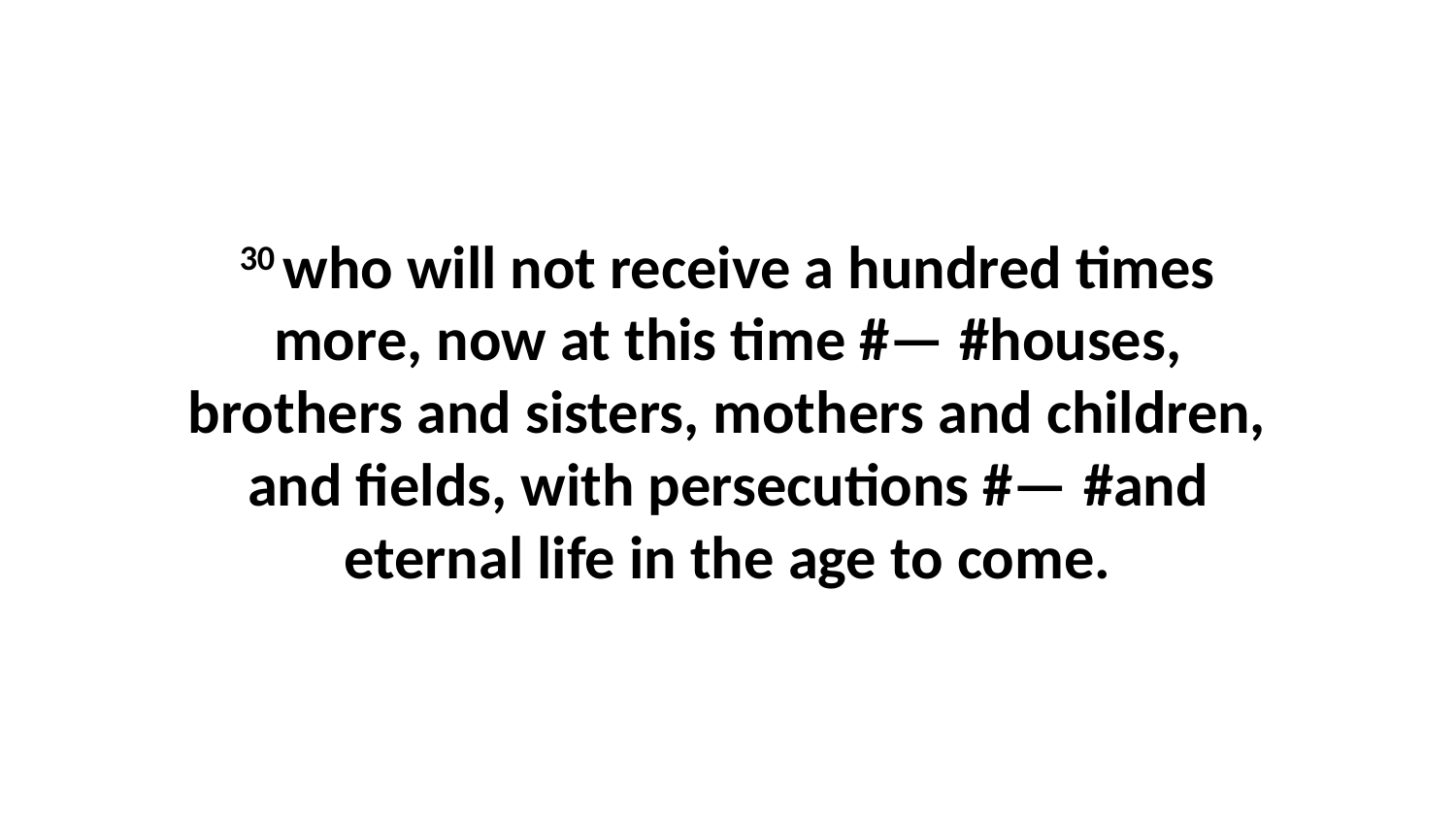

30 who will not receive a hundred times more, now at this time #— #houses, brothers and sisters, mothers and children, and fields, with persecutions #— #and eternal life in the age to come.